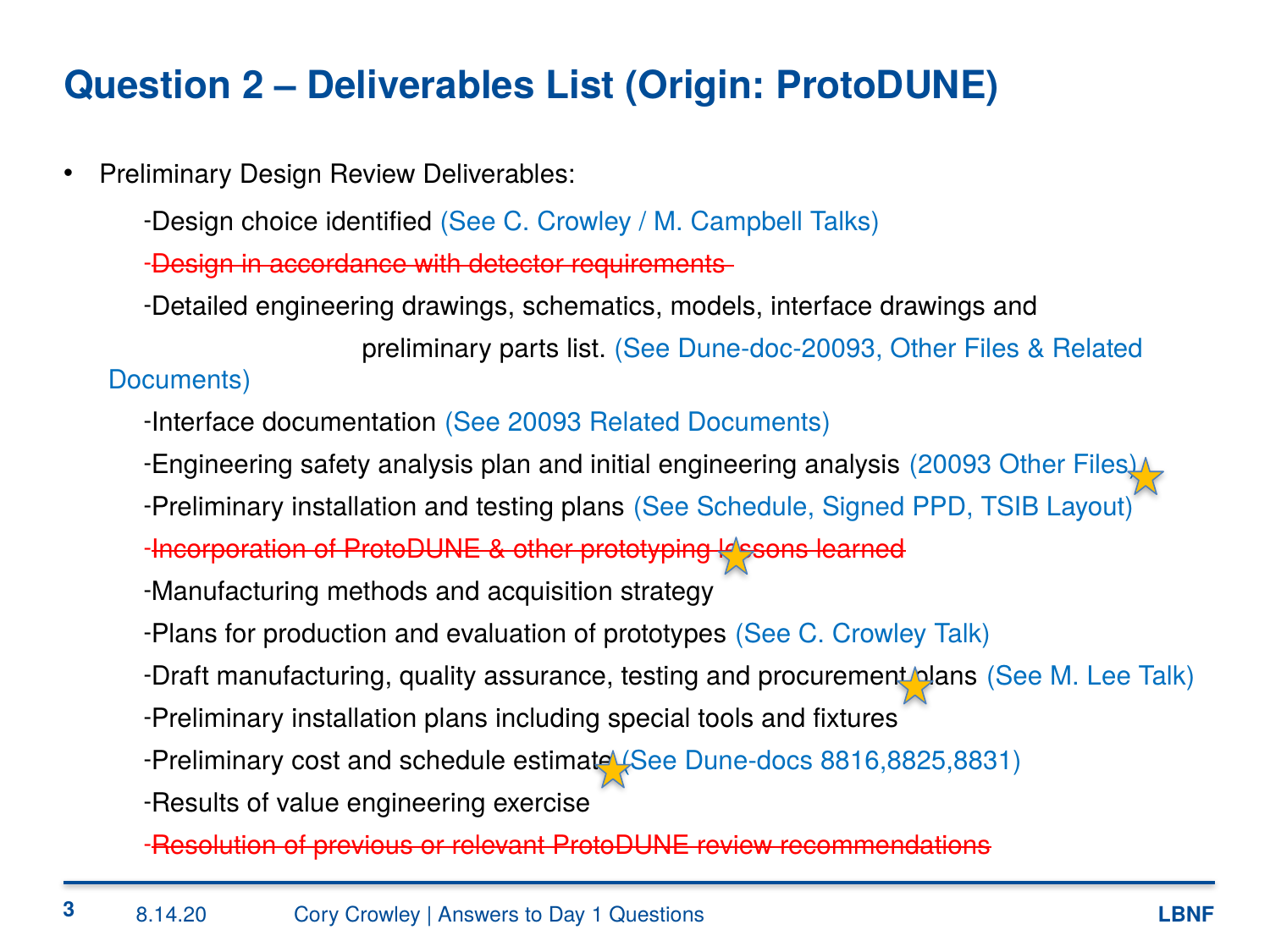

# Question 2 – Deliverables List (Origin: ProtoDUNE)
Preliminary Design Review Deliverables:
Design choice identified (See C. Crowley / M. Campbell Talks)
Design in accordance with detector requirements
Detailed engineering drawings, schematics, models, interface drawings and
		preliminary parts list. (See Dune-doc-20093, Other Files & Related Documents)
Interface documentation (See 20093 Related Documents)
Engineering safety analysis plan and initial engineering analysis (20093 Other Files)
Preliminary installation and testing plans (See Schedule, Signed PPD, TSIB Layout)
Incorporation of ProtoDUNE & other prototyping lessons learned
Manufacturing methods and acquisition strategy
Plans for production and evaluation of prototypes (See C. Crowley Talk)
Draft manufacturing, quality assurance, testing and procurement plans (See M. Lee Talk)
Preliminary installation plans including special tools and fixtures
Preliminary cost and schedule estimate (See Dune-docs 8816,8825,8831)
Results of value engineering exercise
Resolution of previous or relevant ProtoDUNE review recommendations

3
8.14.20
Cory Crowley | Answers to Day 1 Questions